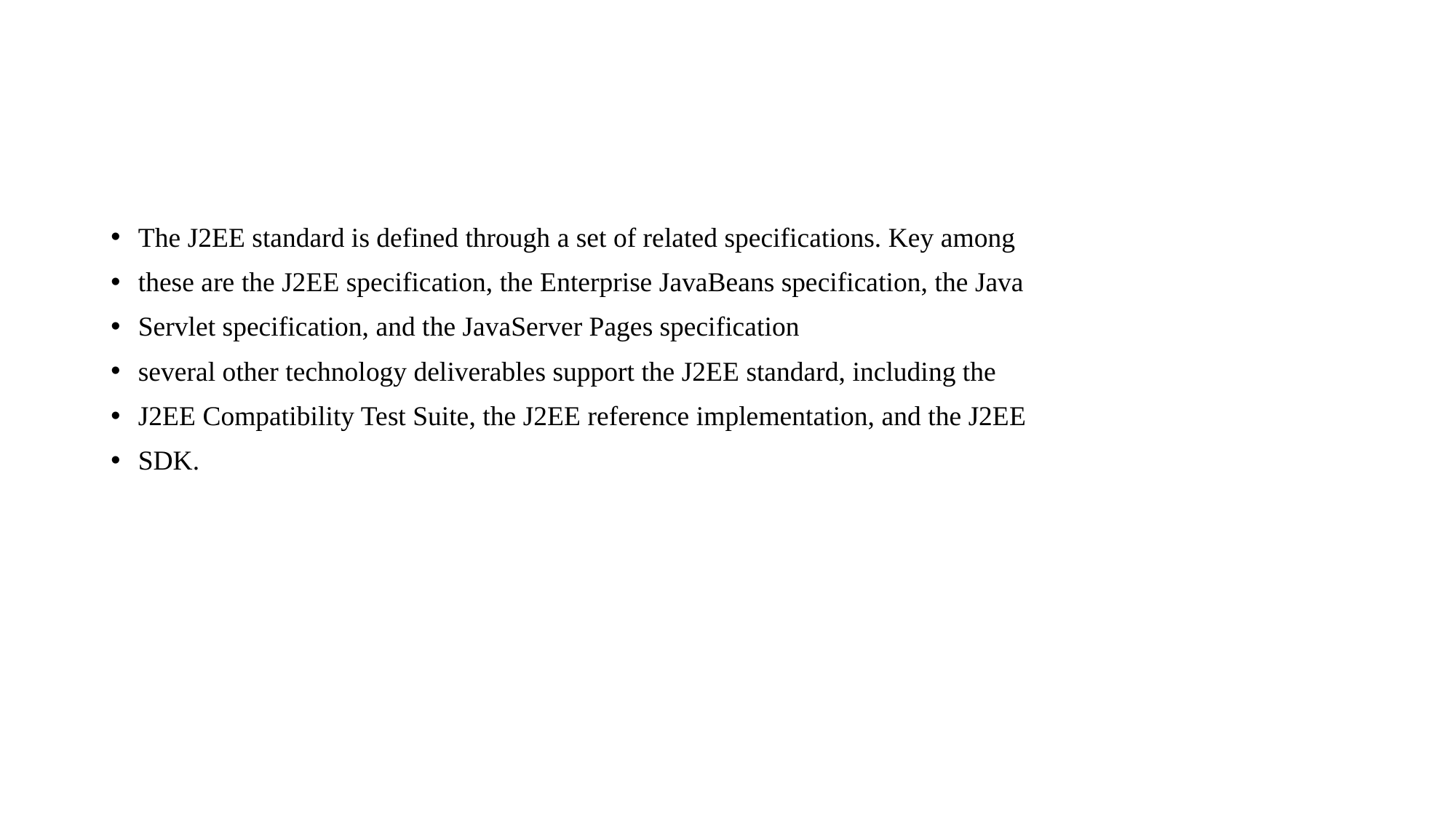

#
The J2EE standard is defined through a set of related specifications. Key among
these are the J2EE specification, the Enterprise JavaBeans specification, the Java
Servlet specification, and the JavaServer Pages specification
several other technology deliverables support the J2EE standard, including the
J2EE Compatibility Test Suite, the J2EE reference implementation, and the J2EE
SDK.